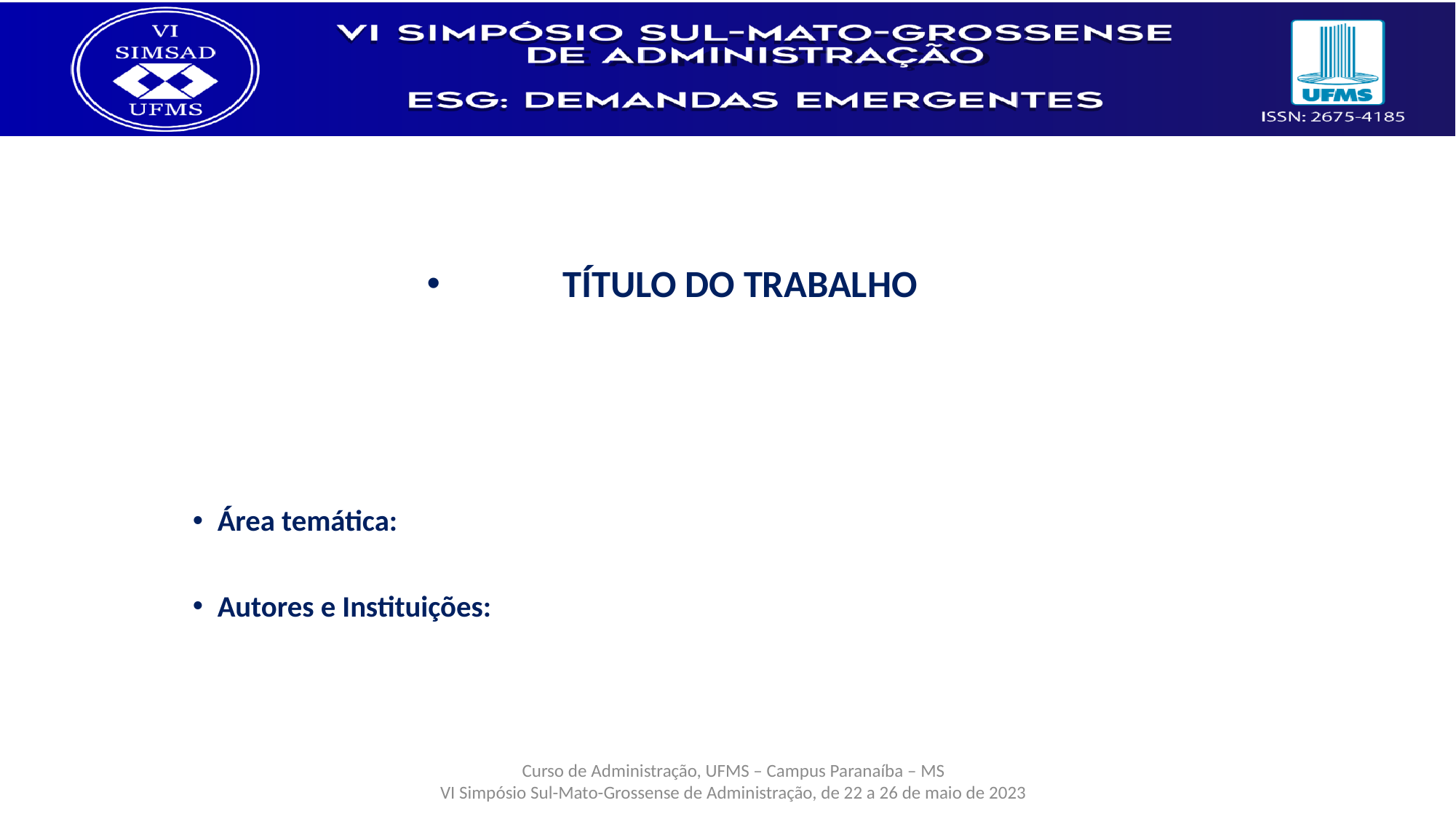

Título do Trabalho

Área temática:

Autores e Instituições:

Curso de Administração, UFMS – Campus Paranaíba – MS
 VI Simpósio Sul-Mato-Grossense de Administração, de 22 a 26 de maio de 2023